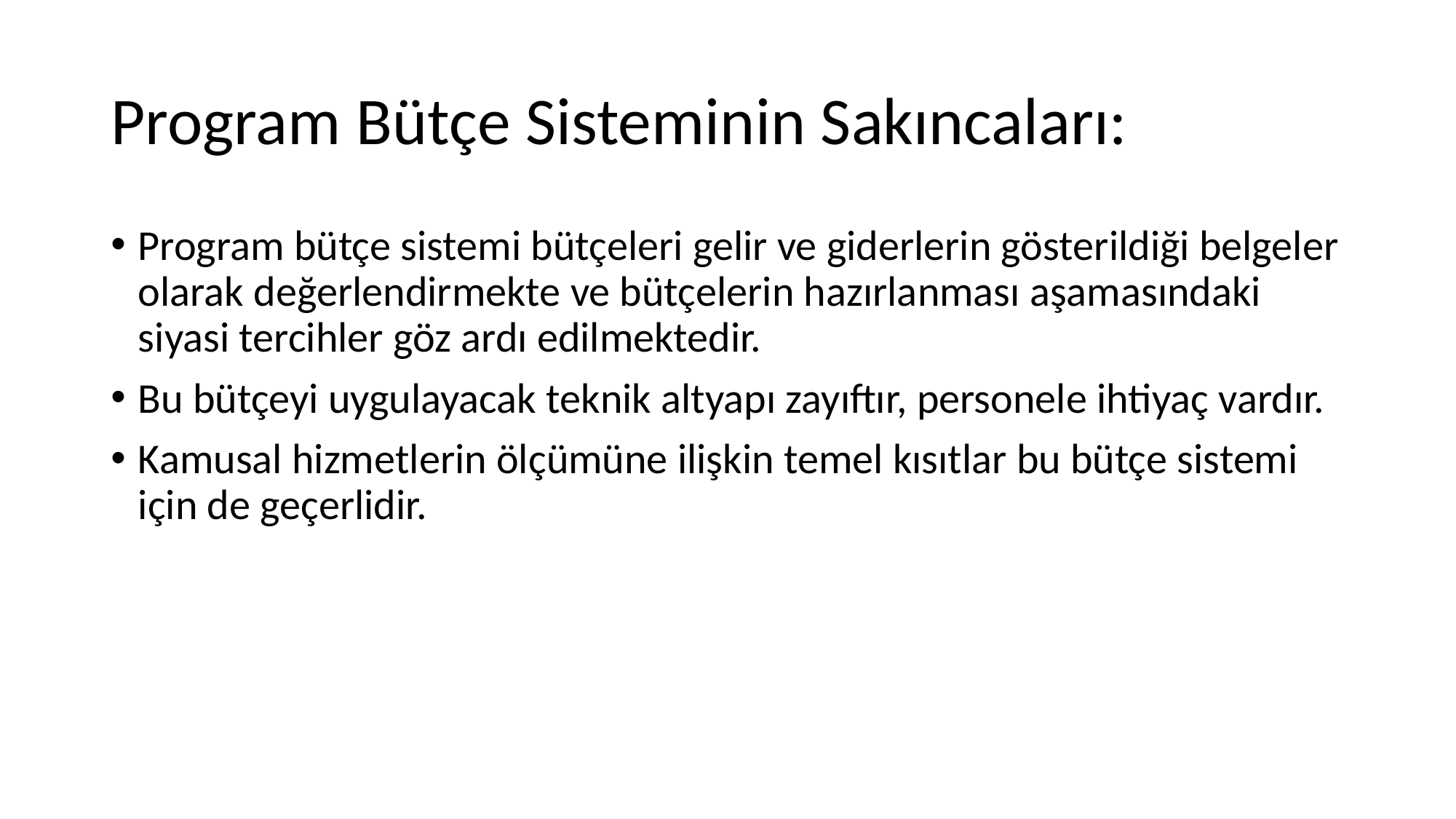

# Program Bütçe Sisteminin Sakıncaları:
Program bütçe sistemi bütçeleri gelir ve giderlerin gösterildiği belgeler olarak değerlendirmekte ve bütçelerin hazırlanması aşamasındaki siyasi tercihler göz ardı edilmektedir.
Bu bütçeyi uygulayacak teknik altyapı zayıftır, personele ihtiyaç vardır.
Kamusal hizmetlerin ölçümüne ilişkin temel kısıtlar bu bütçe sistemi için de geçerlidir.